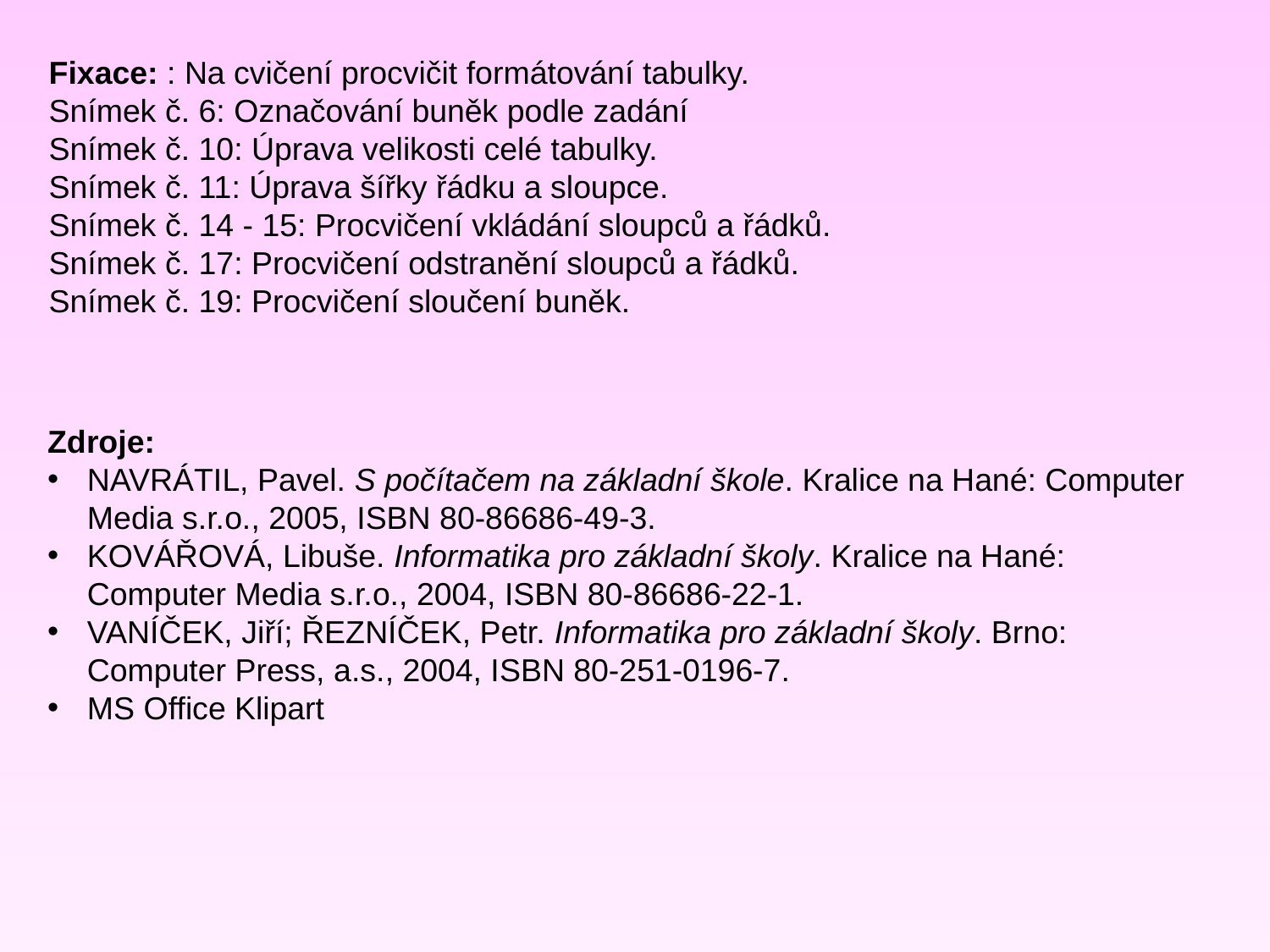

Fixace: : Na cvičení procvičit formátování tabulky.
Snímek č. 6: Označování buněk podle zadání
Snímek č. 10: Úprava velikosti celé tabulky.
Snímek č. 11: Úprava šířky řádku a sloupce.
Snímek č. 14 - 15: Procvičení vkládání sloupců a řádků.
Snímek č. 17: Procvičení odstranění sloupců a řádků.
Snímek č. 19: Procvičení sloučení buněk.

Zdroje:
NAVRÁTIL, Pavel. S počítačem na základní škole. Kralice na Hané: Computer Media s.r.o., 2005, ISBN 80-86686-49-3.
KOVÁŘOVÁ, Libuše. Informatika pro základní školy. Kralice na Hané: Computer Media s.r.o., 2004, ISBN 80-86686-22-1.
VANÍČEK, Jiří; ŘEZNÍČEK, Petr. Informatika pro základní školy. Brno: Computer Press, a.s., 2004, ISBN 80-251-0196-7.
MS Office Klipart